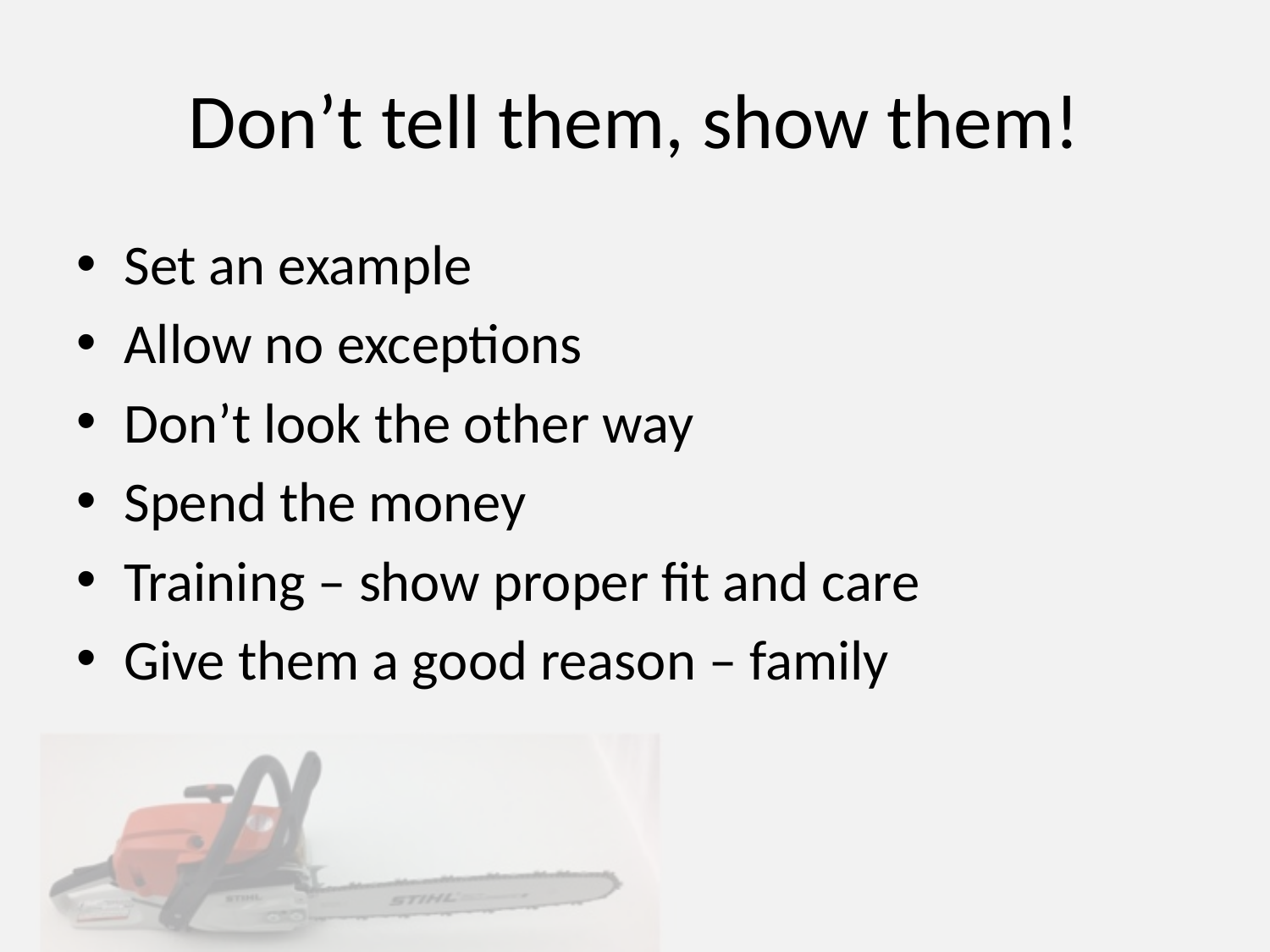

# Don’t tell them, show them!
Set an example
Allow no exceptions
Don’t look the other way
Spend the money
Training – show proper fit and care
Give them a good reason – family